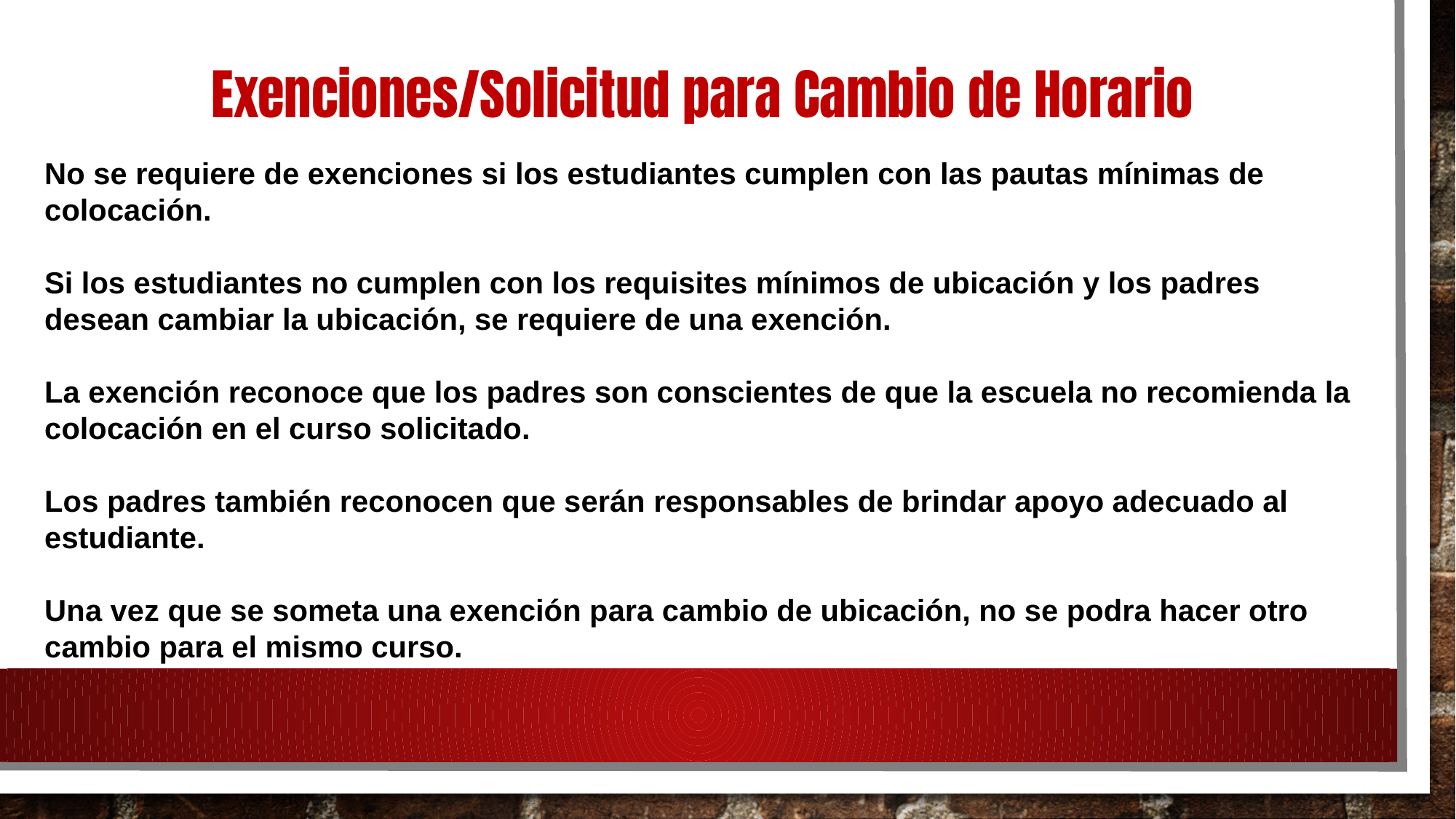

Exenciones/Solicitud para Cambio de Horario

No se requiere de exenciones si los estudiantes cumplen con las pautas mínimas de colocación.

Si los estudiantes no cumplen con los requisites mínimos de ubicación y los padres desean cambiar la ubicación, se requiere de una exención.

La exención reconoce que los padres son conscientes de que la escuela no recomienda la colocación en el curso solicitado.

Los padres también reconocen que serán responsables de brindar apoyo adecuado al estudiante.

Una vez que se someta una exención para cambio de ubicación, no se podra hacer otro cambio para el mismo curso.